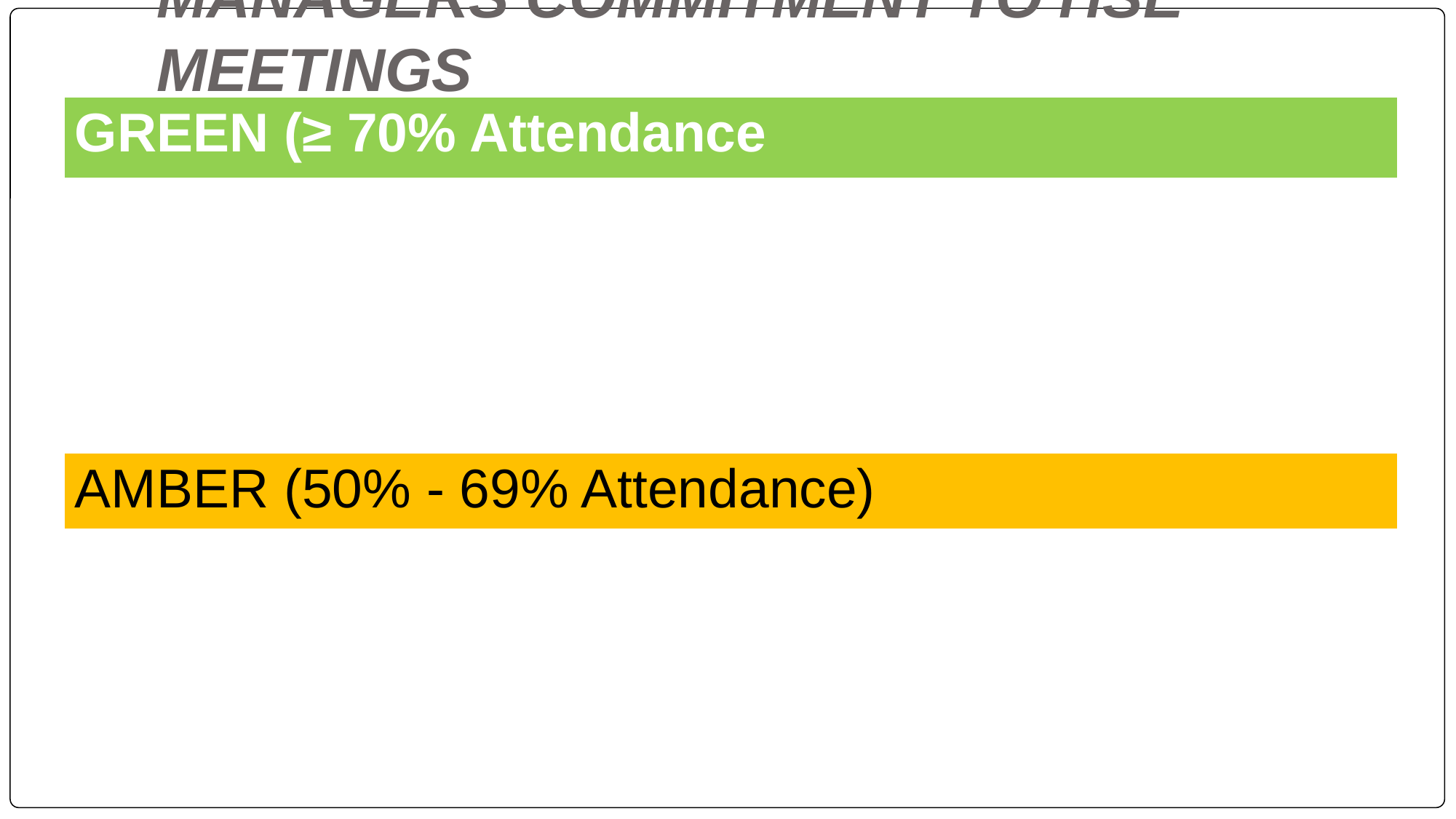

# MANAGERS COMMITMENT TO HSE MEETINGS
| GREEN (≥ 70% Attendance |
| --- |
|  |
| AMBER (50% - 69% Attendance) |
|  |